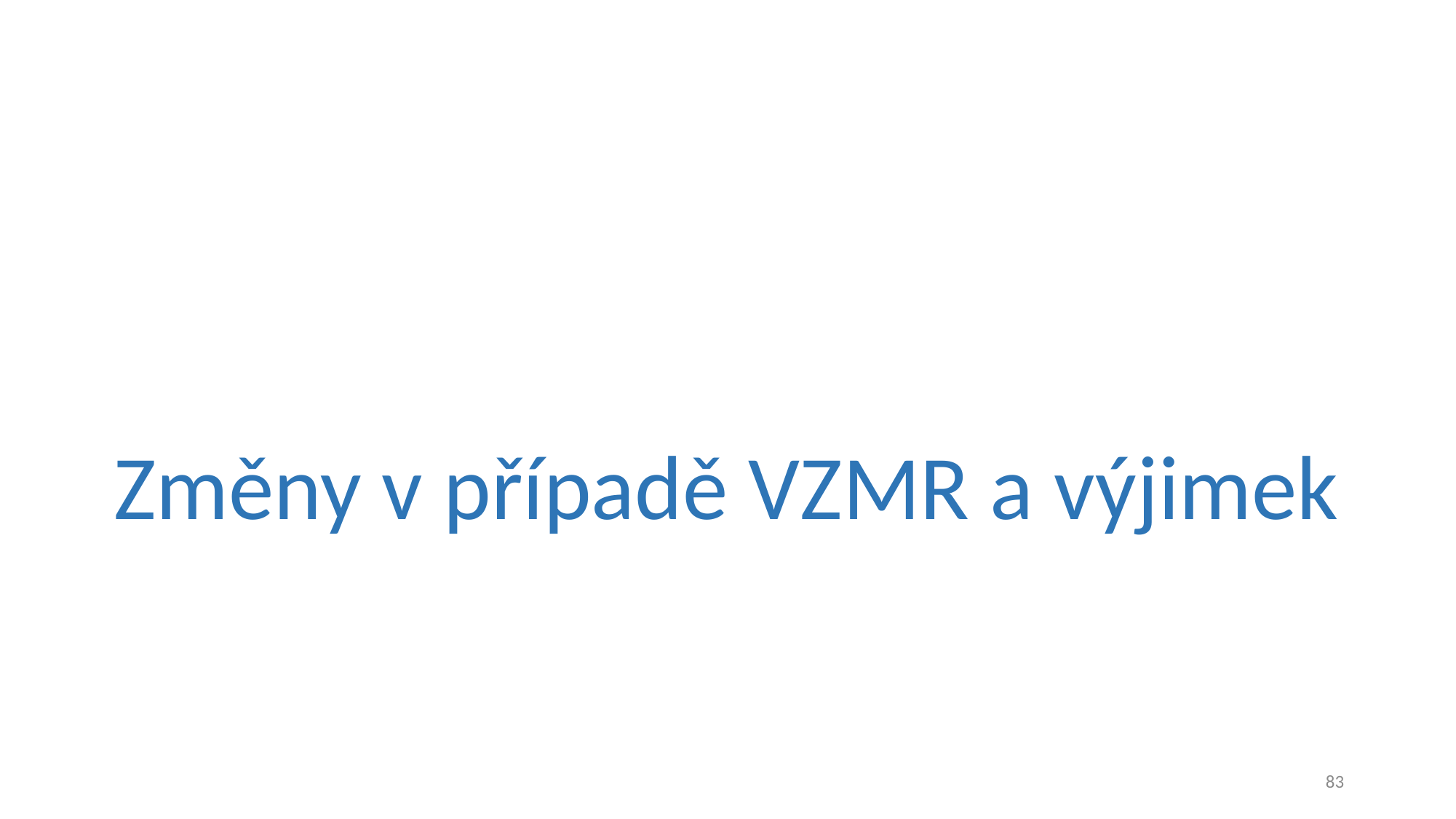

# Změny v případě VZMR a výjimek

83